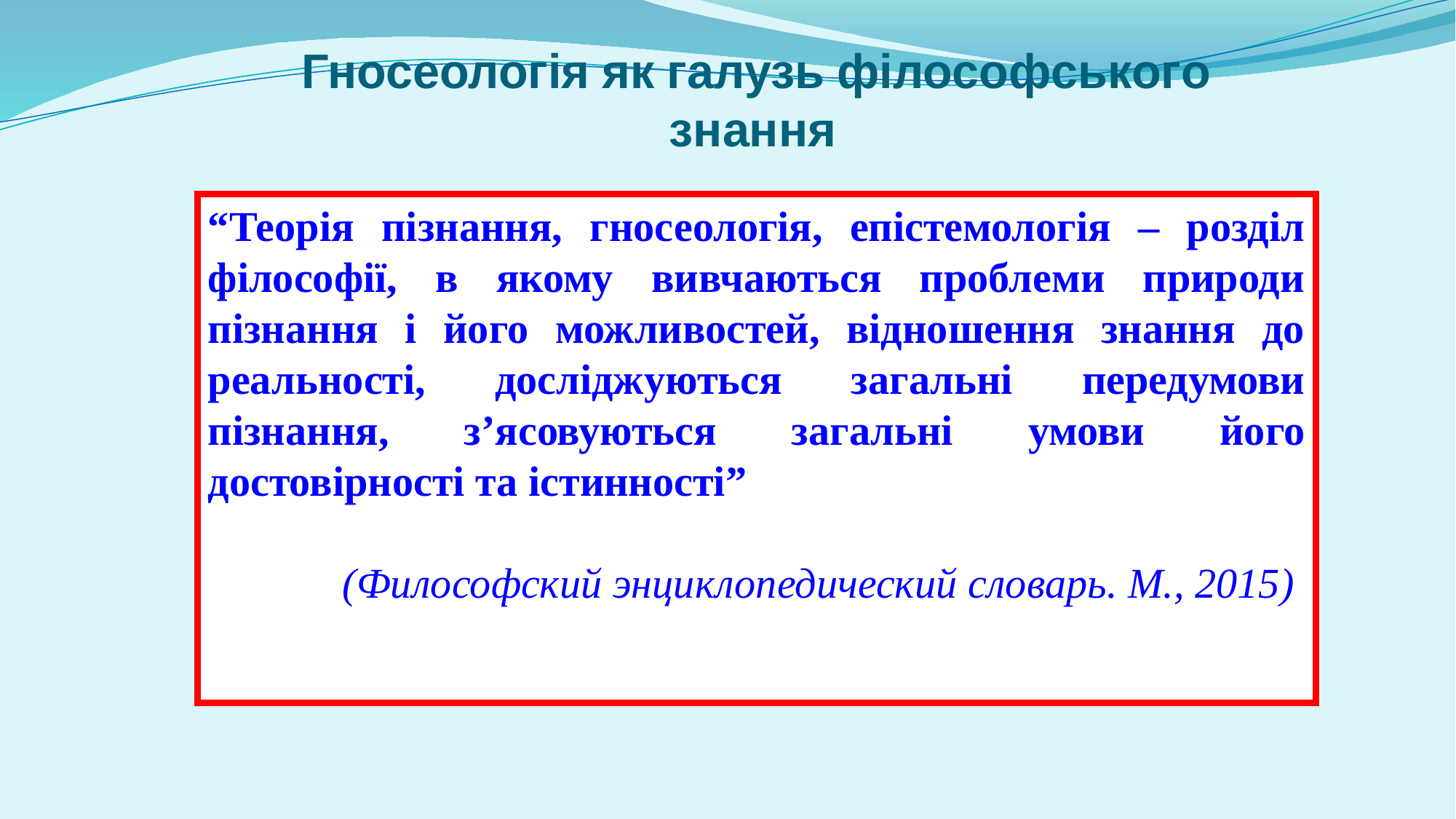

Гносеологія як галузь філософського знання
“Теорія пізнання, гносеологія, епістемологія – розділ філософії, в якому вивчаються проблеми природи пізнання і його можливостей, відношення знання до реальності, досліджуються загальні передумови пізнання, з’ясовуються загальні умови його достовірності та істинності”

(Философский энциклопедический словарь. М., 2015)